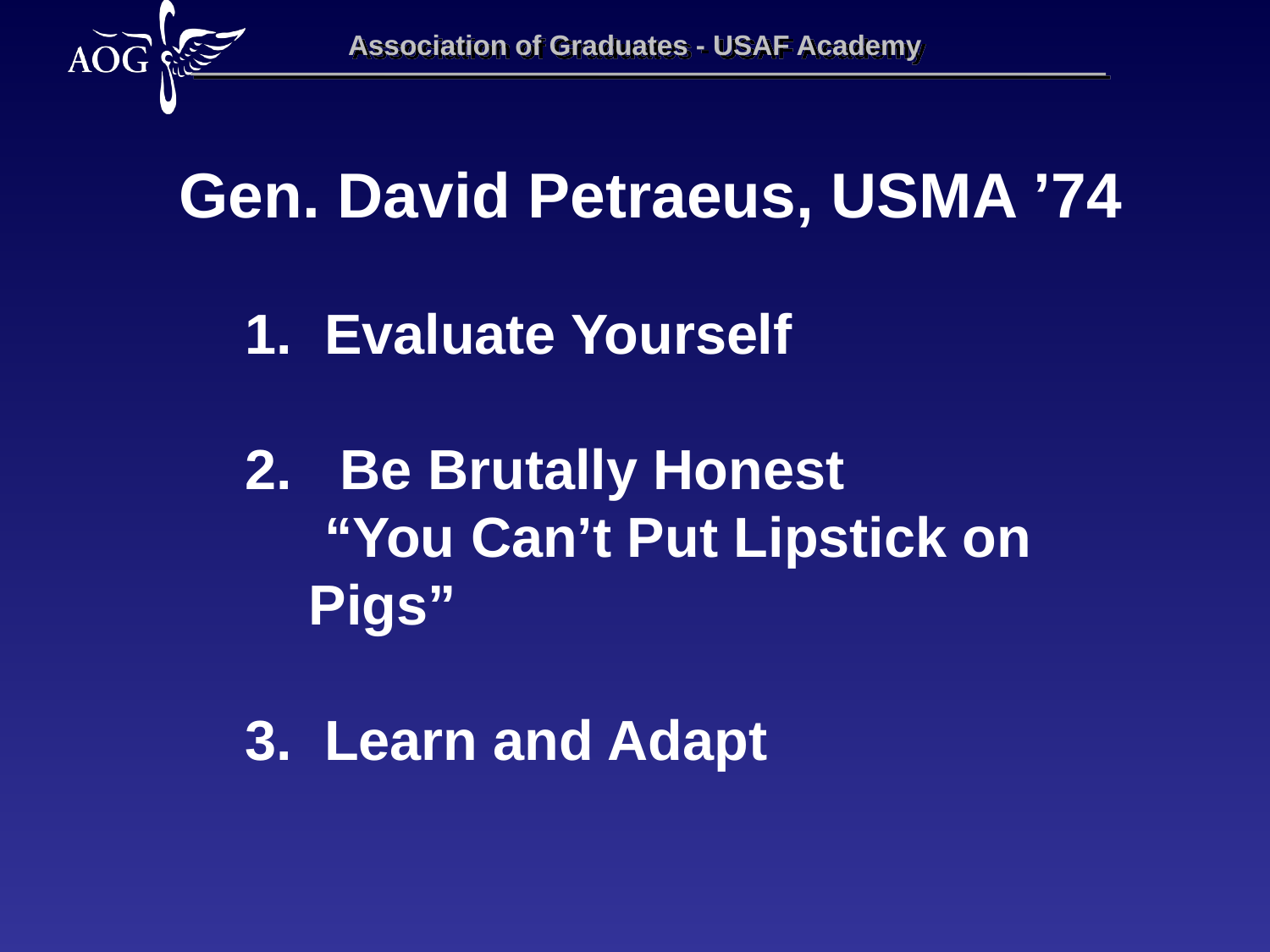

Gen. David Petraeus, USMA ’74
 Evaluate Yourself
  Be Brutally Honest
 “You Can’t Put Lipstick on Pigs”
 Learn and Adapt